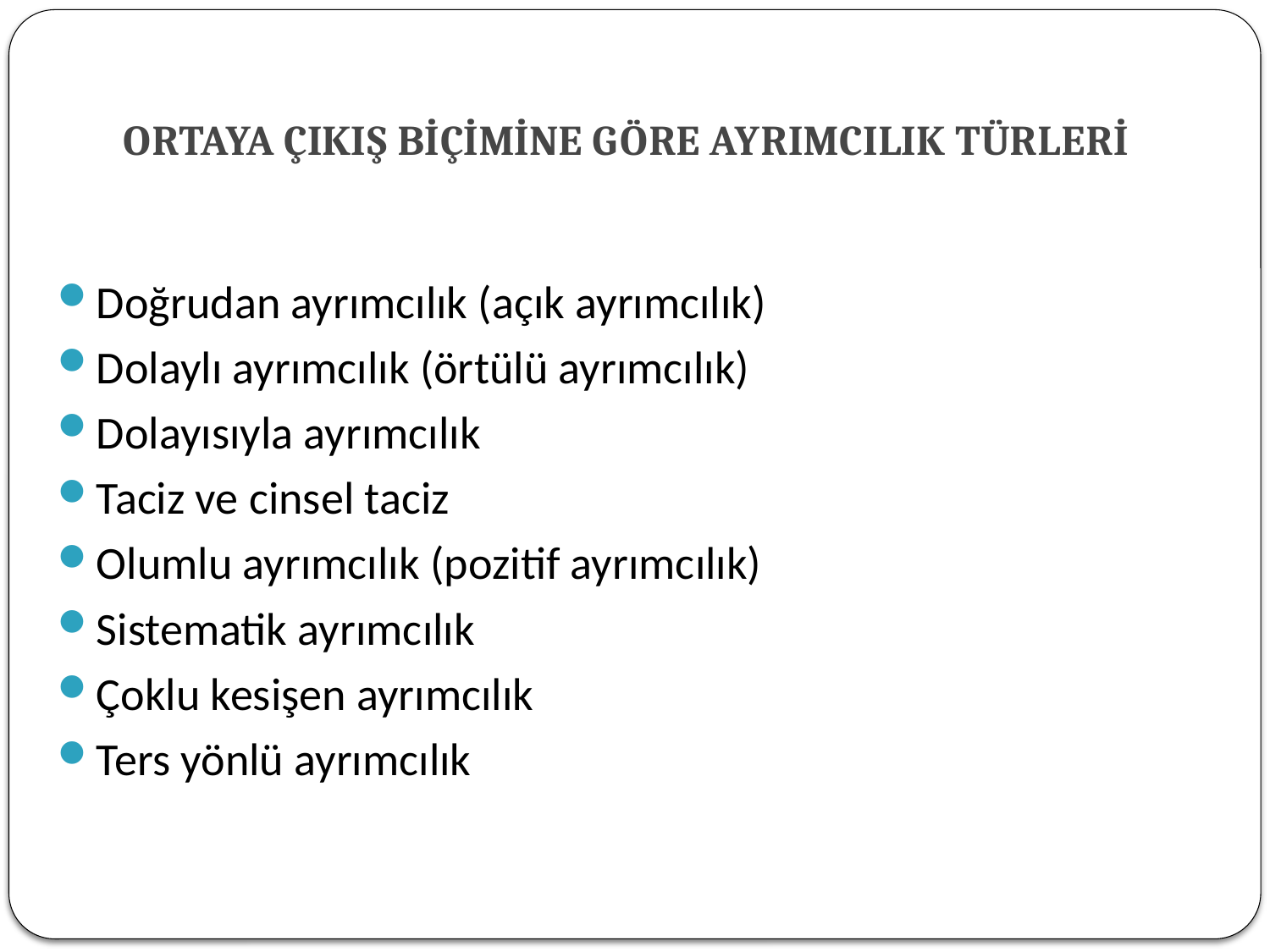

# ORTAYA ÇIKIŞ BİÇİMİNE GÖRE AYRIMCILIK TÜRLERİ

Doğrudan ayrımcılık (açık ayrımcılık)
Dolaylı ayrımcılık (örtülü ayrımcılık)
Dolayısıyla ayrımcılık
Taciz ve cinsel taciz
Olumlu ayrımcılık (pozitif ayrımcılık)
Sistematik ayrımcılık
Çoklu kesişen ayrımcılık
Ters yönlü ayrımcılık